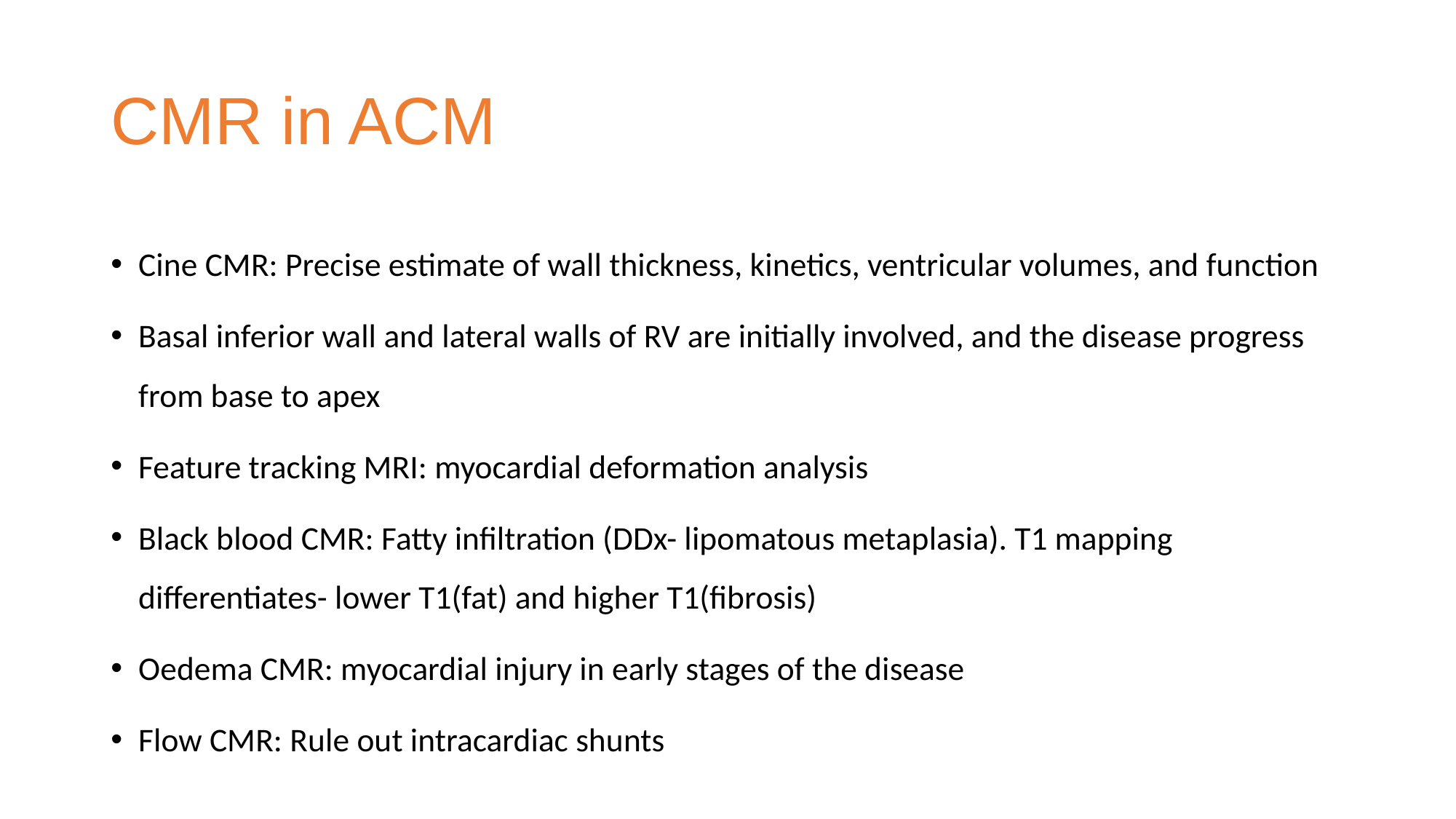

# CMR in ACM
Cine CMR: Precise estimate of wall thickness, kinetics, ventricular volumes, and function
Basal inferior wall and lateral walls of RV are initially involved, and the disease progress from base to apex
Feature tracking MRI: myocardial deformation analysis
Black blood CMR: Fatty infiltration (DDx- lipomatous metaplasia). T1 mapping differentiates- lower T1(fat) and higher T1(fibrosis)
Oedema CMR: myocardial injury in early stages of the disease
Flow CMR: Rule out intracardiac shunts